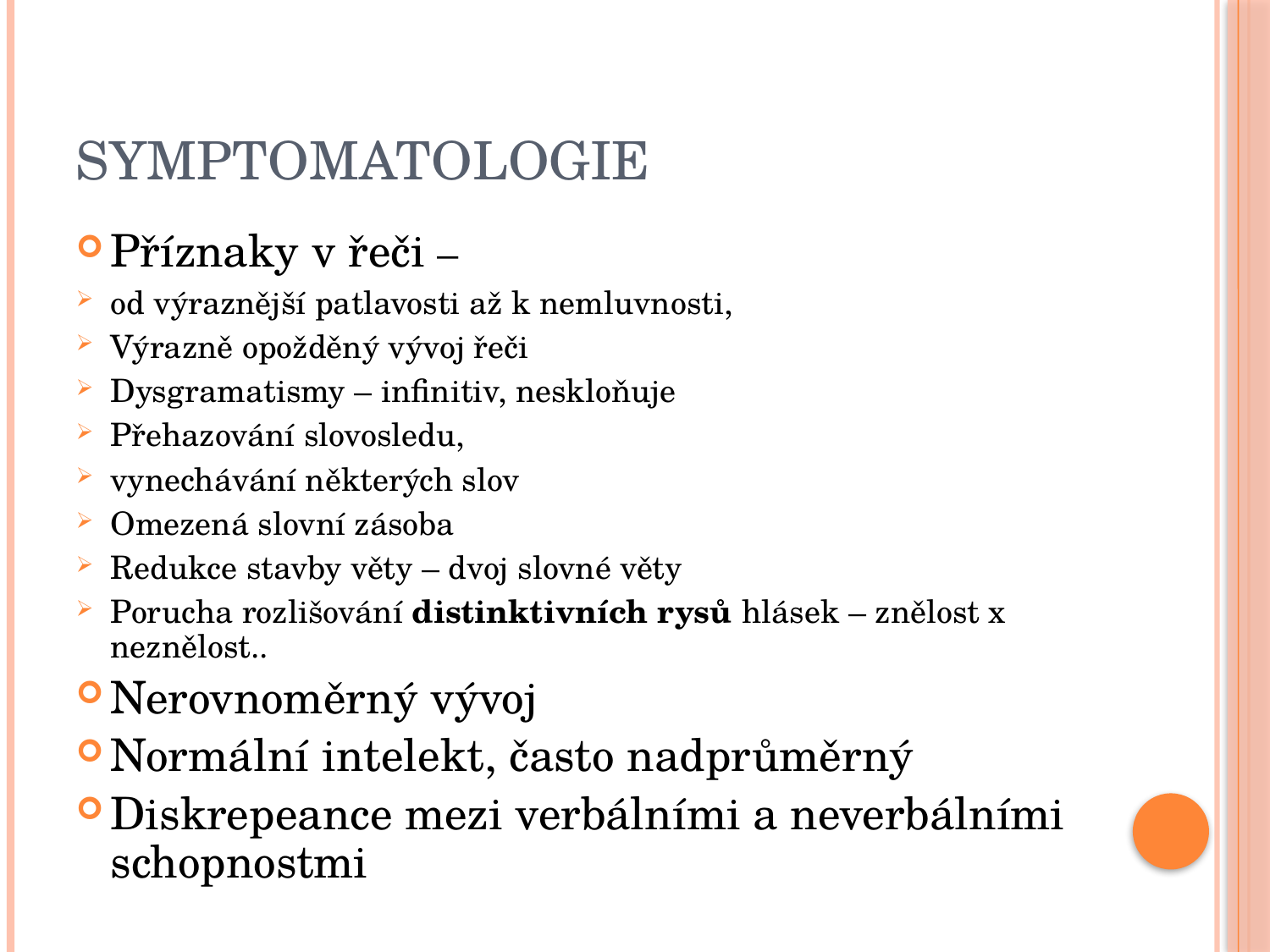

# Symptomatologie
Příznaky v řeči –
od výraznější patlavosti až k nemluvnosti,
Výrazně opožděný vývoj řeči
Dysgramatismy – infinitiv, neskloňuje
Přehazování slovosledu,
vynechávání některých slov
Omezená slovní zásoba
Redukce stavby věty – dvoj slovné věty
Porucha rozlišování distinktivních rysů hlásek – znělost x neznělost..
Nerovnoměrný vývoj
Normální intelekt, často nadprůměrný
Diskrepeance mezi verbálními a neverbálními schopnostmi